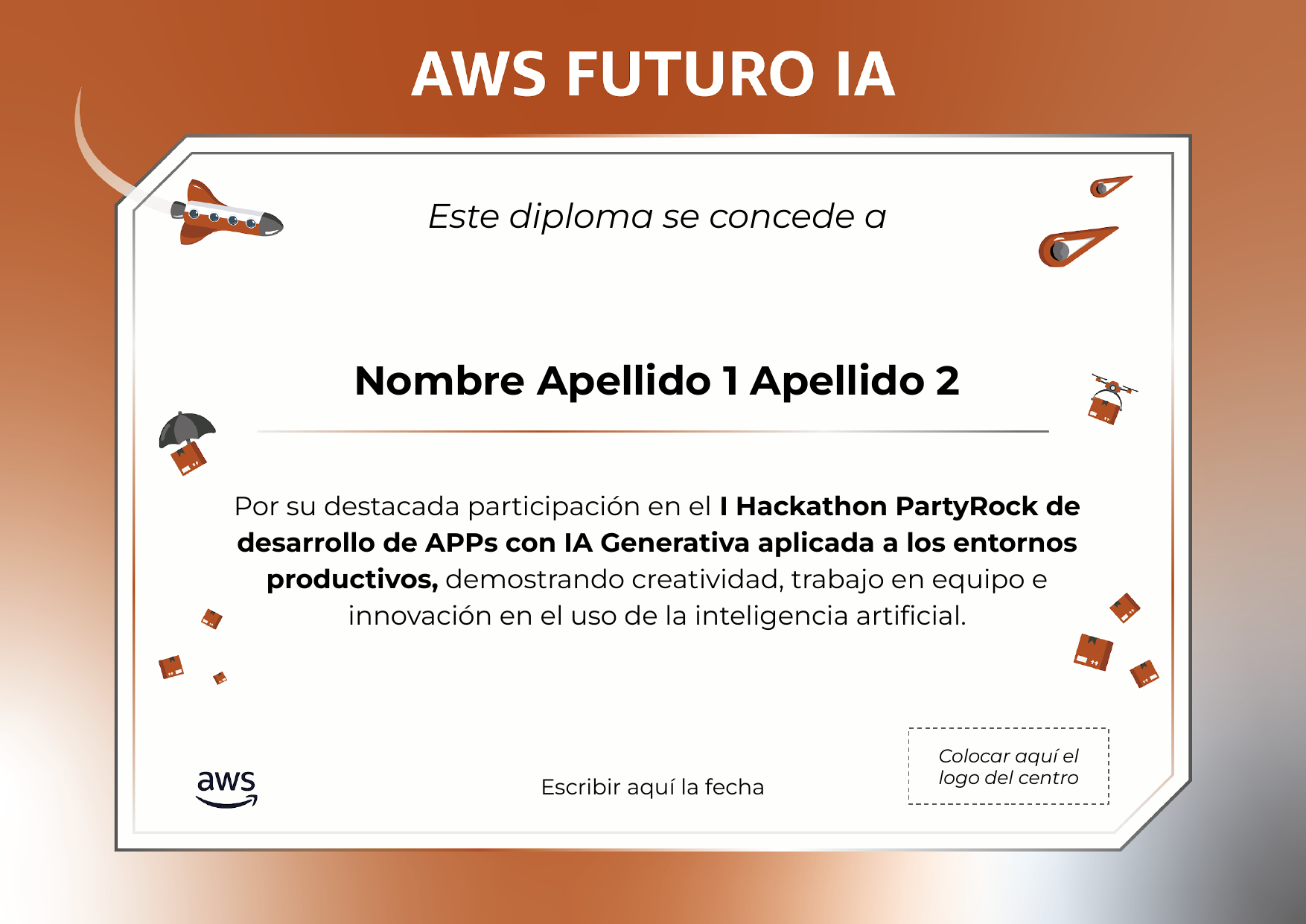

# Este diploma se concede a
Nombre Apellido 1 Apellido 2
Por su destacada participación en el I Hackathon PartyRock de desarrollo de APPs con IA Generativa aplicada a los entornos productivos, demostrando creatividad, trabajo en equipo e innovación en el uso de la inteligencia artificial.
Colocar aquí el logo del centro
Escribir aquí la fecha